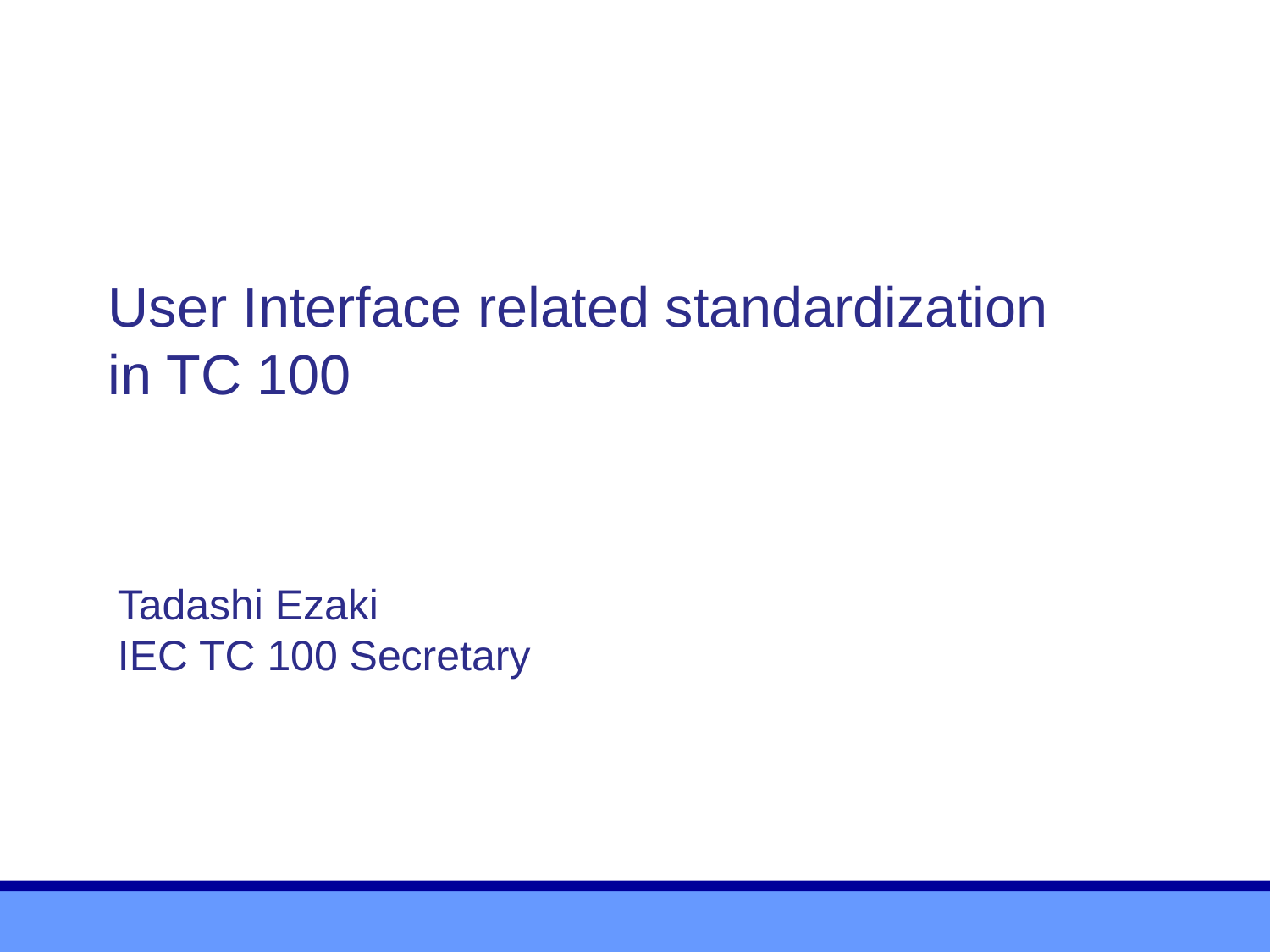

# User Interface related standardization in TC 100
Tadashi Ezaki
IEC TC 100 Secretary